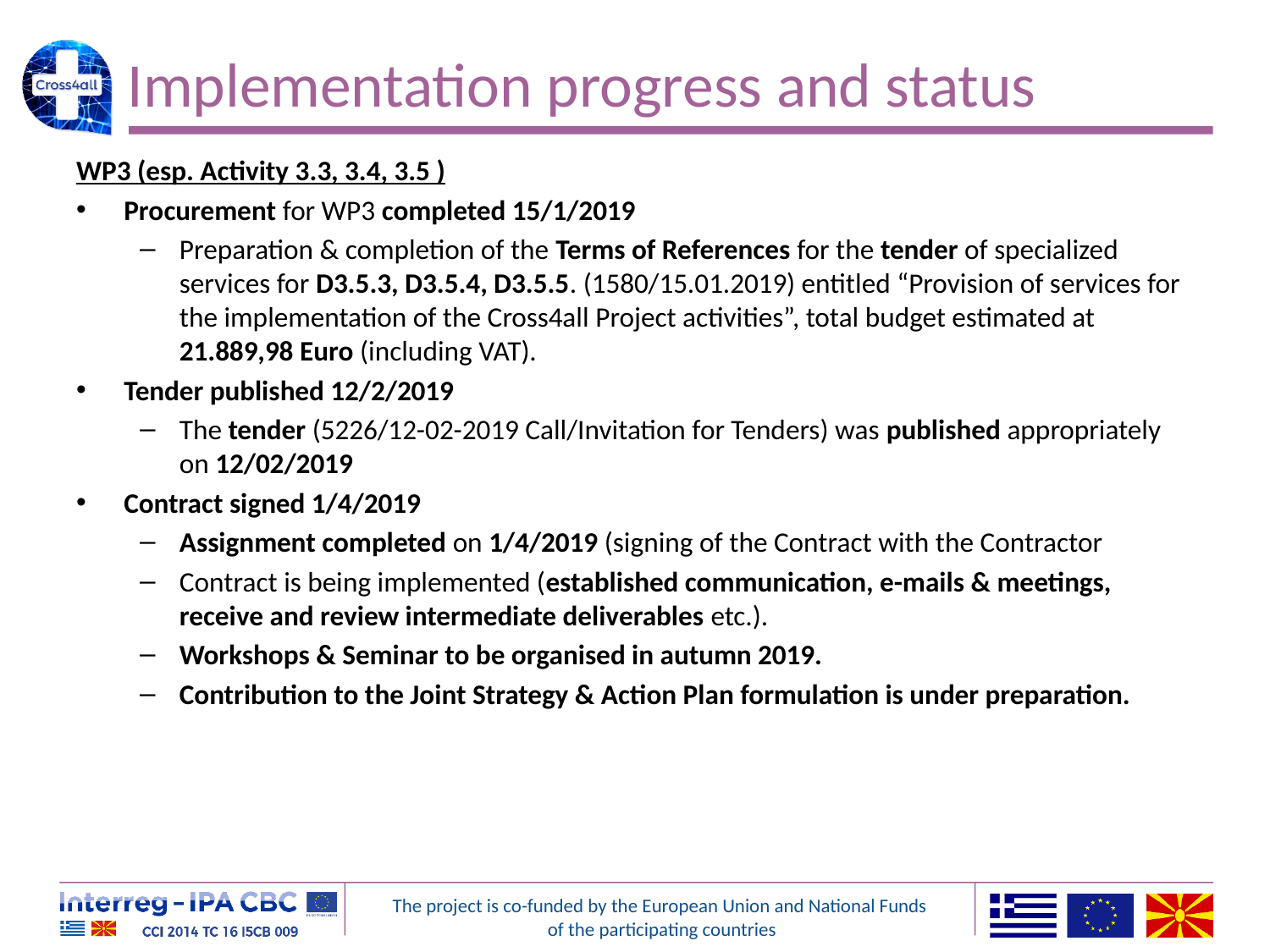

# Implementation progress and status
WP3 (esp. Activity 3.3, 3.4, 3.5 )
Procurement for WP3 completed 15/1/2019
Preparation & completion of the Terms of References for the tender of specialized services for D3.5.3, D3.5.4, D3.5.5. (1580/15.01.2019) entitled “Provision of services for the implementation of the Cross4all Project activities”, total budget estimated at 21.889,98 Euro (including VAT).
Tender published 12/2/2019
The tender (5226/12-02-2019 Call/Invitation for Tenders) was published appropriately on 12/02/2019
Contract signed 1/4/2019
Assignment completed on 1/4/2019 (signing of the Contract with the Contractor
Contract is being implemented (established communication, e-mails & meetings, receive and review intermediate deliverables etc.).
Workshops & Seminar to be organised in autumn 2019.
Contribution to the Joint Strategy & Action Plan formulation is under preparation.